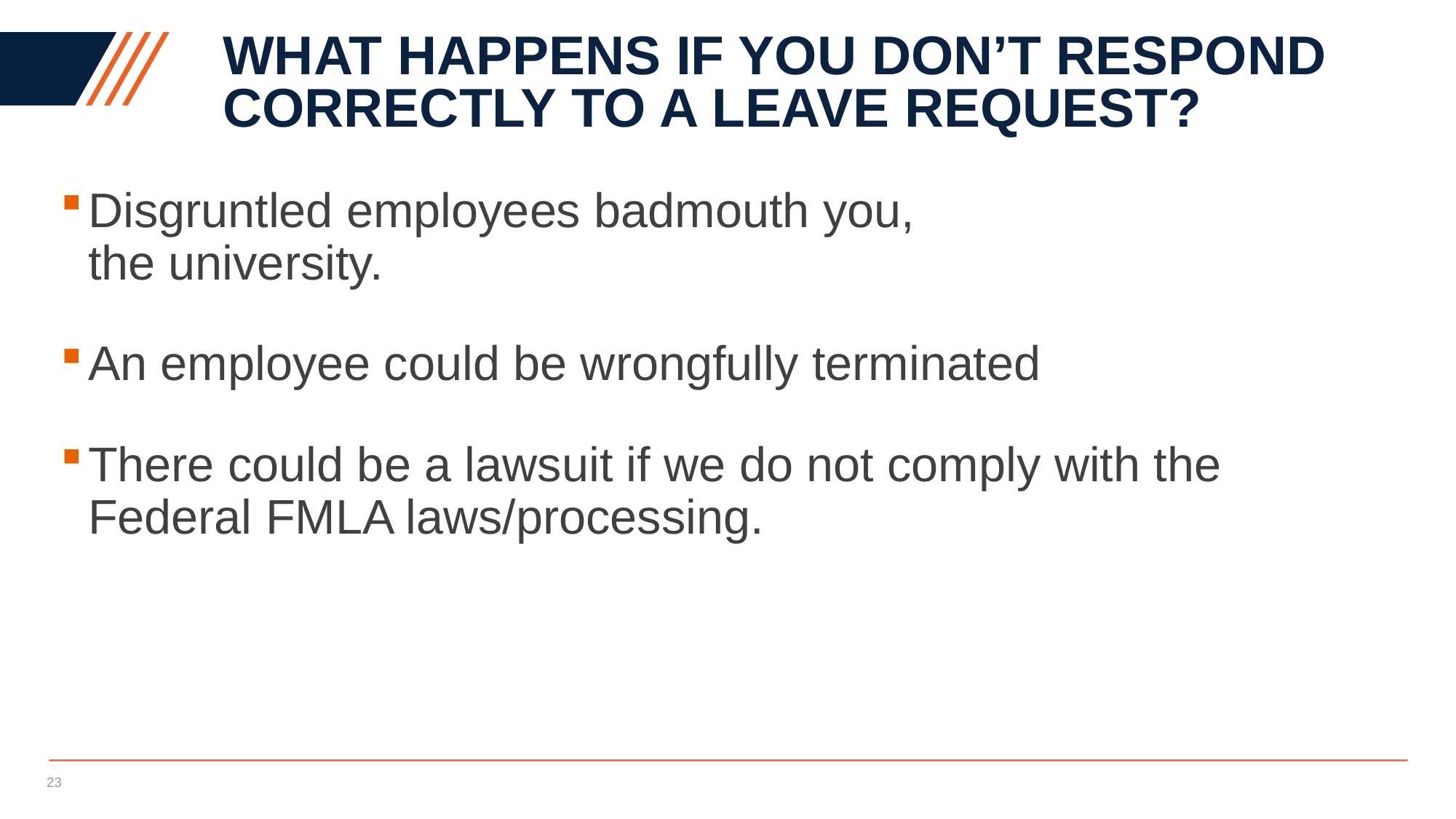

# What happens if you don’t respond correctly to a leave request?
Disgruntled employees badmouth you,
the university.
An employee could be wrongfully terminated
There could be a lawsuit if we do not comply with the Federal FMLA laws/processing.

23